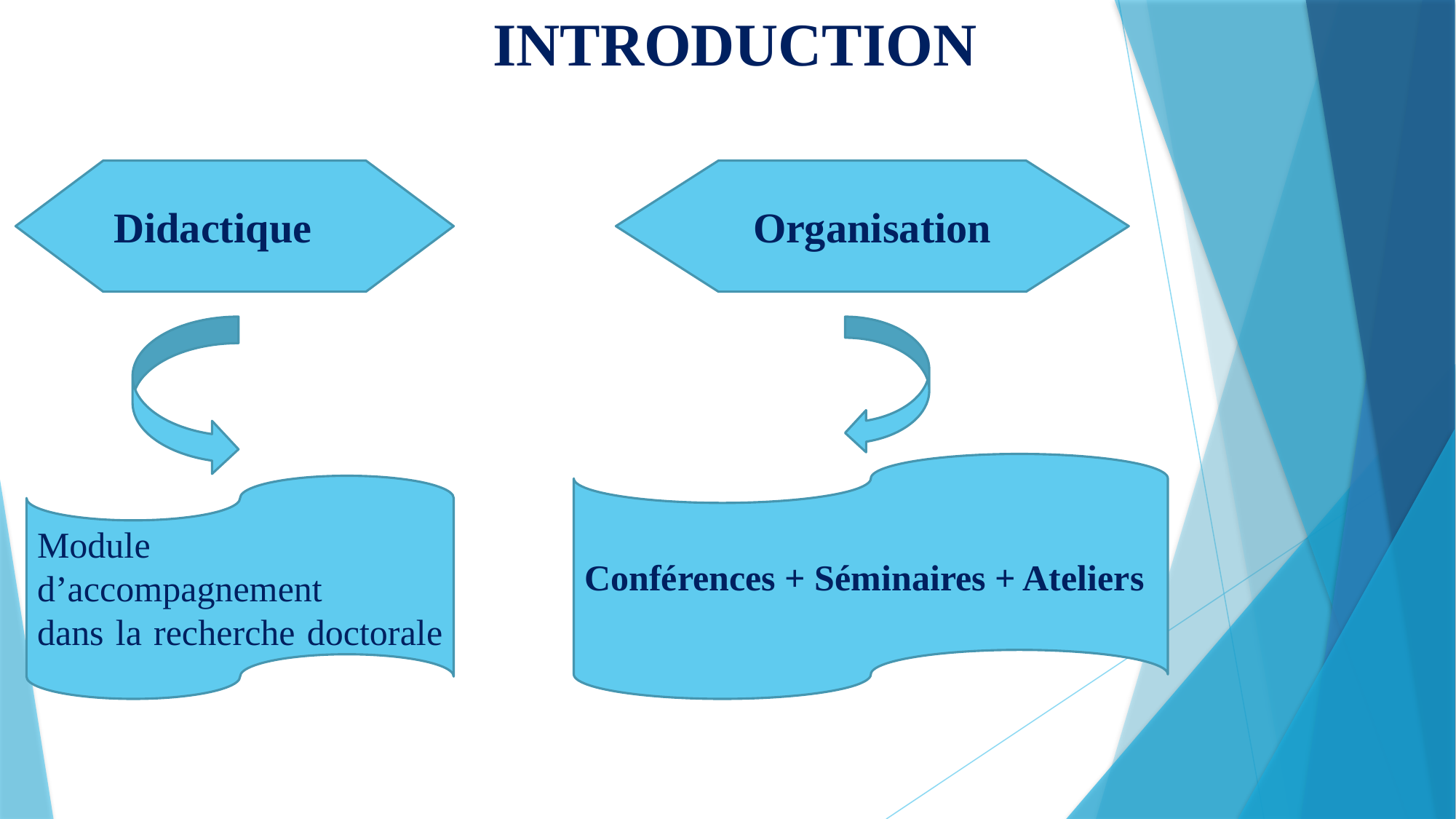

# INTRODUCTION

Didactique
Organisation

Conférences + Séminaires + Ateliers
Module d’accompagnement
dans la recherche doctorale